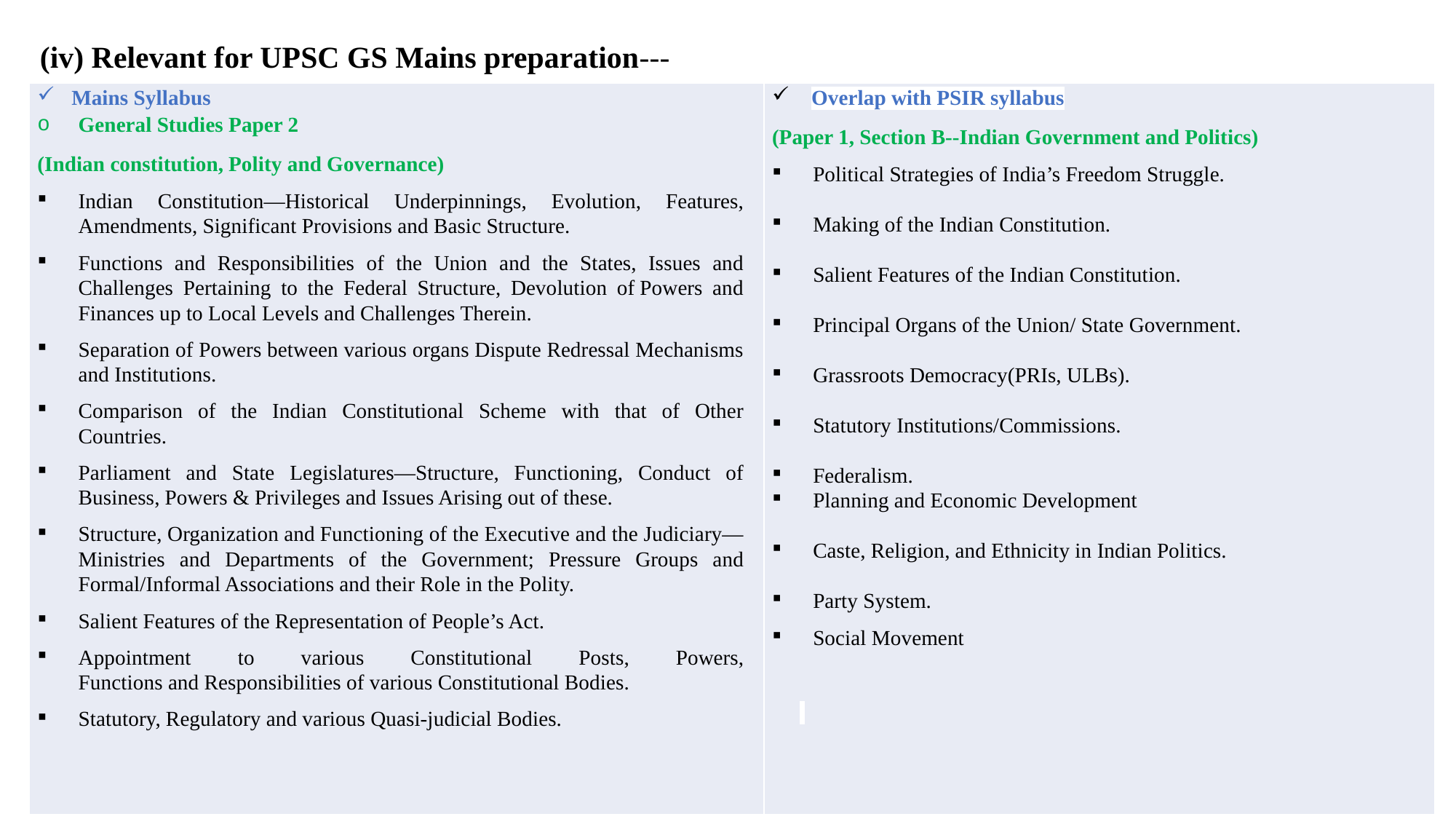

(iv) Relevant for UPSC GS Mains preparation---

| Mains Syllabus General Studies Paper 2 (Indian constitution, Polity and Governance) Indian Constitution—Historical Underpinnings, Evolution, Features, Amendments, Significant Provisions and Basic Structure. Functions and Responsibilities of the Union and the States, Issues and Challenges Pertaining to the Federal Structure, Devolution of Powers and Finances up to Local Levels and Challenges Therein. Separation of Powers between various organs Dispute Redressal Mechanisms and Institutions. Comparison of the Indian Constitutional Scheme with that of Other Countries. Parliament and State Legislatures—Structure, Functioning, Conduct of Business, Powers & Privileges and Issues Arising out of these. Structure, Organization and Functioning of the Executive and the Judiciary—Ministries and Departments of the Government; Pressure Groups and Formal/Informal Associations and their Role in the Polity. Salient Features of the Representation of People’s Act. Appointment to various Constitutional Posts, Powers, Functions and Responsibilities of various Constitutional Bodies. Statutory, Regulatory and various Quasi-judicial Bodies. | Overlap with PSIR syllabus (Paper 1, Section B--Indian Government and Politics) Political Strategies of India’s Freedom Struggle.   Making of the Indian Constitution.   Salient Features of the Indian Constitution.   Principal Organs of the Union/ State Government.   Grassroots Democracy(PRIs, ULBs).   Statutory Institutions/Commissions.   Federalism. Planning and Economic Development   Caste, Religion, and Ethnicity in Indian Politics.   Party System. Social Movement |
| --- | --- |